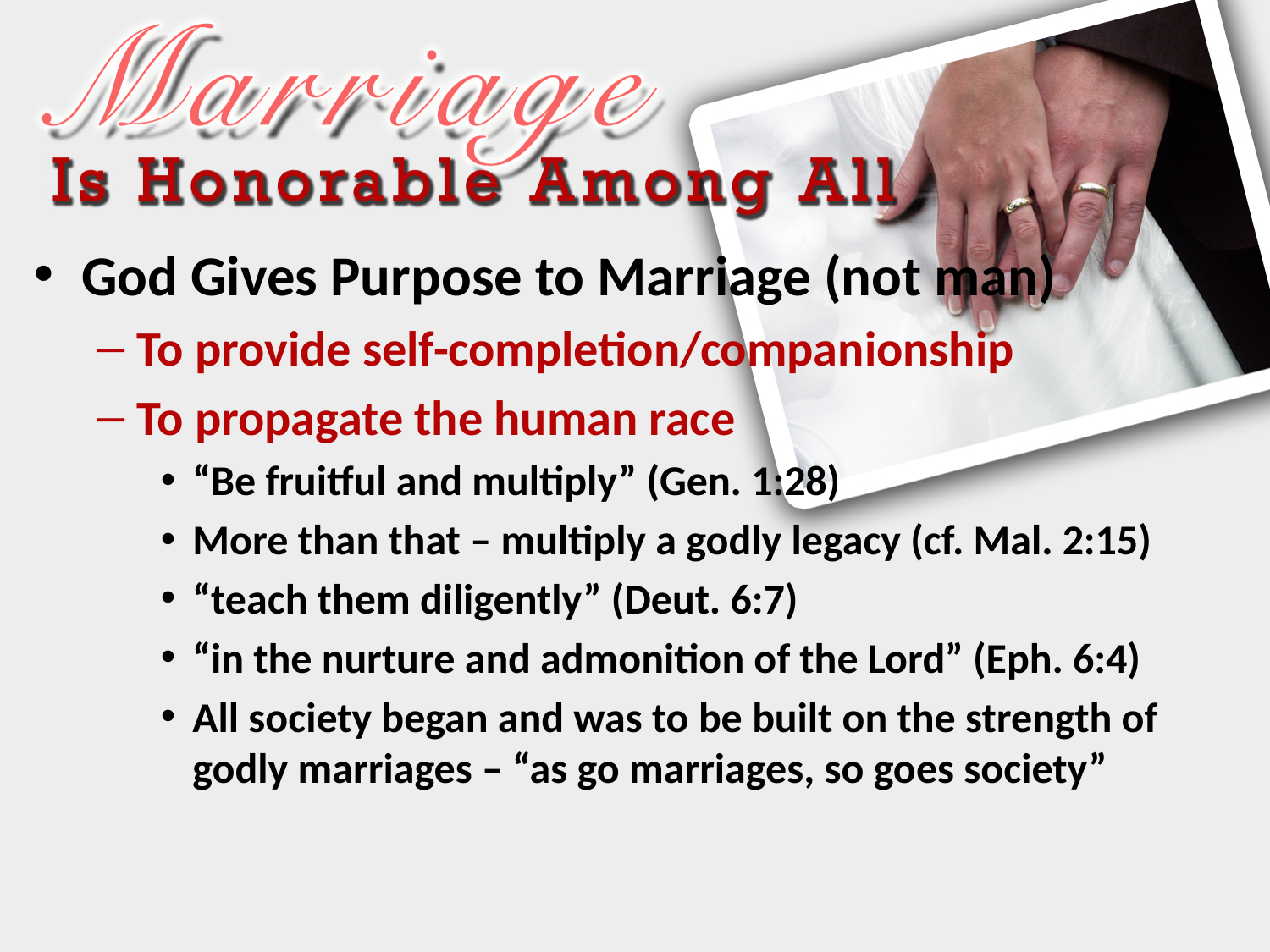

God Gives Purpose to Marriage (not man)
To provide self-completion/companionship
To propagate the human race
“Be fruitful and multiply” (Gen. 1:28)
More than that – multiply a godly legacy (cf. Mal. 2:15)
“teach them diligently” (Deut. 6:7)
“in the nurture and admonition of the Lord” (Eph. 6:4)
All society began and was to be built on the strength of godly marriages – “as go marriages, so goes society”